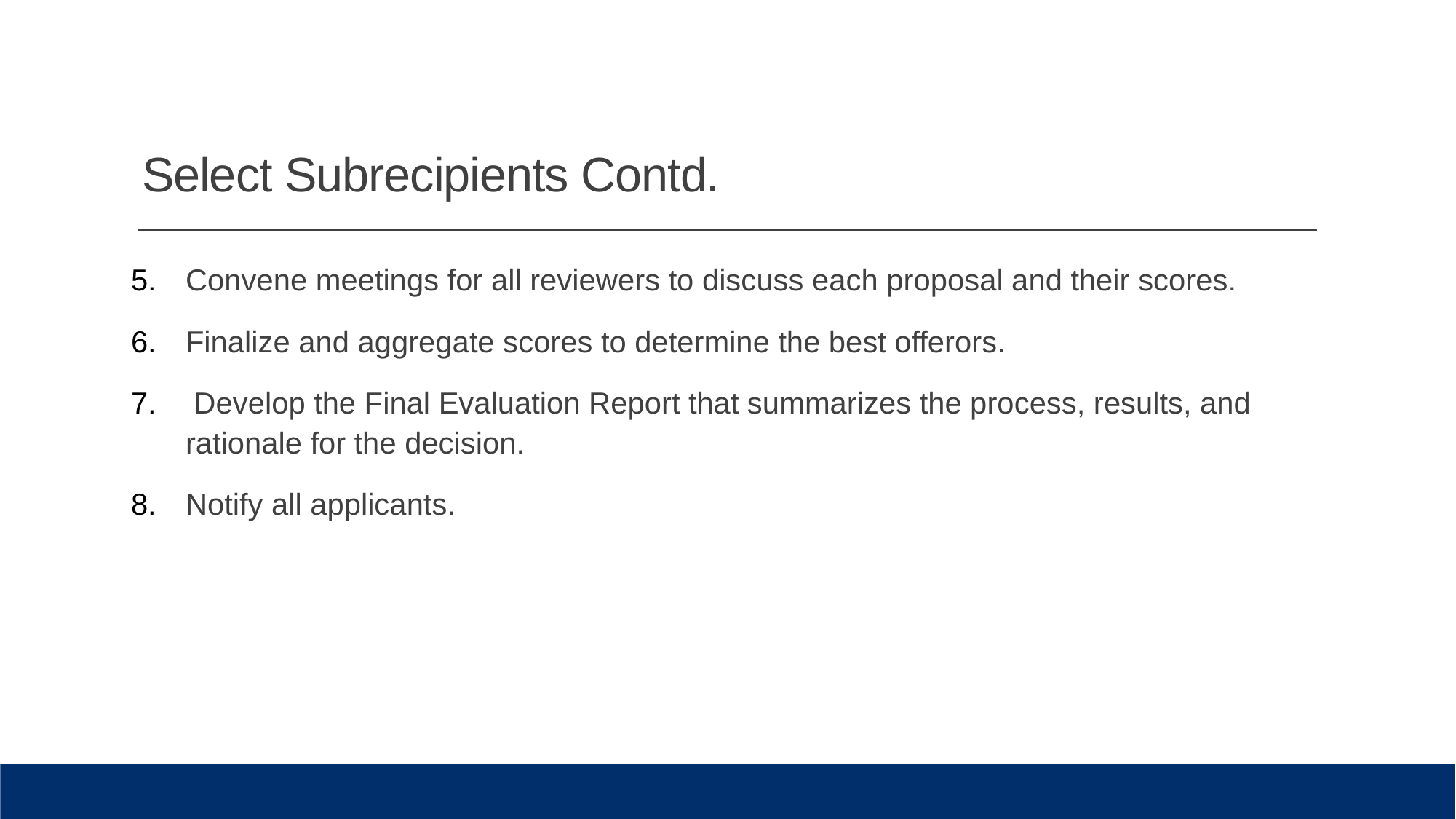

# Select Subrecipients Contd.
Convene meetings for all reviewers to discuss each proposal and their scores.
Finalize and aggregate scores to determine the best offerors.
 Develop the Final Evaluation Report that summarizes the process, results, and rationale for the decision.
Notify all applicants.